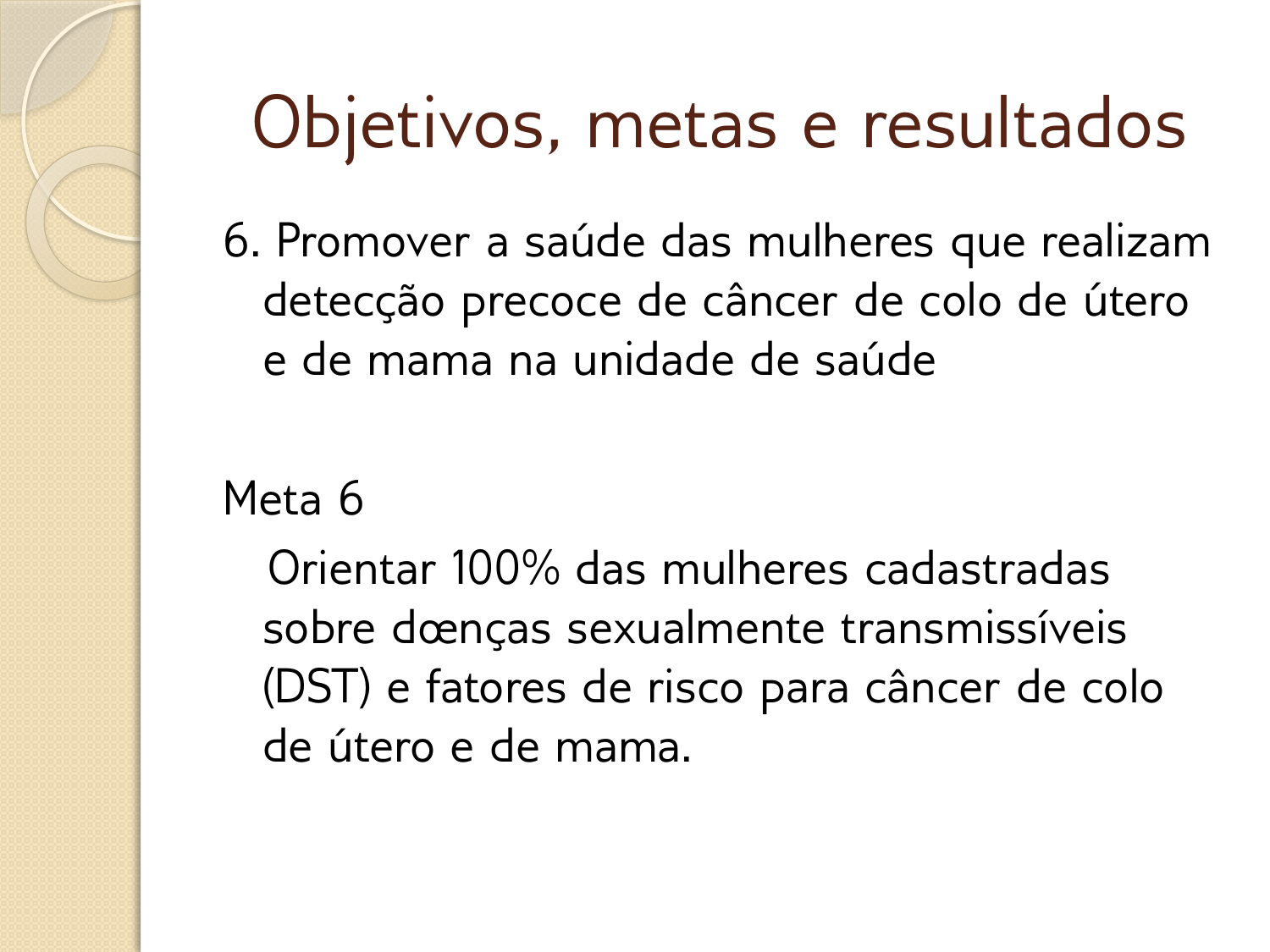

# Objetivos, metas e resultados
6. Promover a saúde das mulheres que realizam detecção precoce de câncer de colo de útero e de mama na unidade de saúde

Meta 6
   Orientar 100% das mulheres cadastradas sobre doenças sexualmente transmissíveis (DST) e fatores de risco para câncer de colo de útero e de mama.